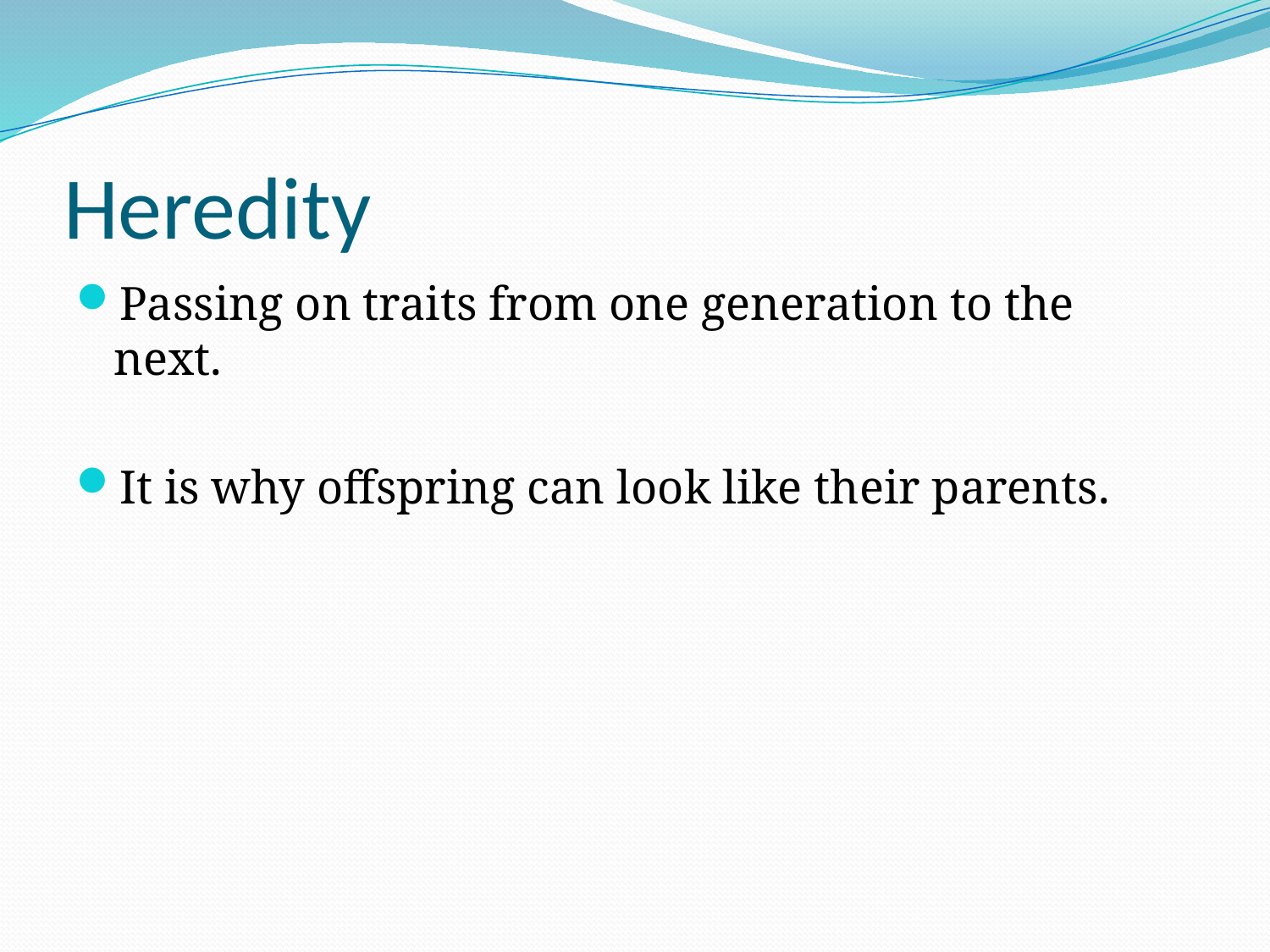

# Heredity
Passing on traits from one generation to the next.

It is why offspring can look like their parents.